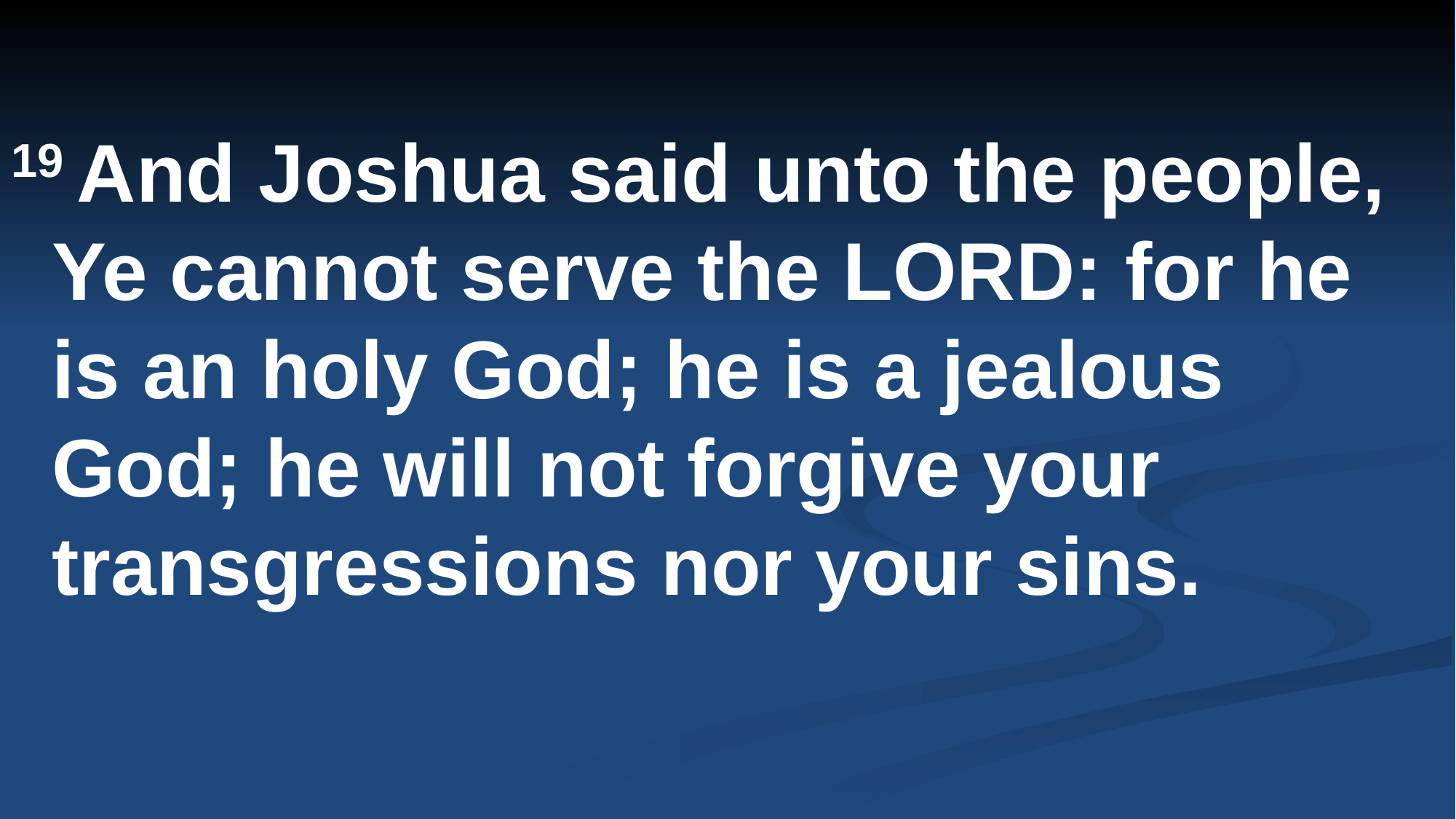

19 And Joshua said unto the people, Ye cannot serve the Lord: for he is an holy God; he is a jealous God; he will not forgive your transgressions nor your sins.